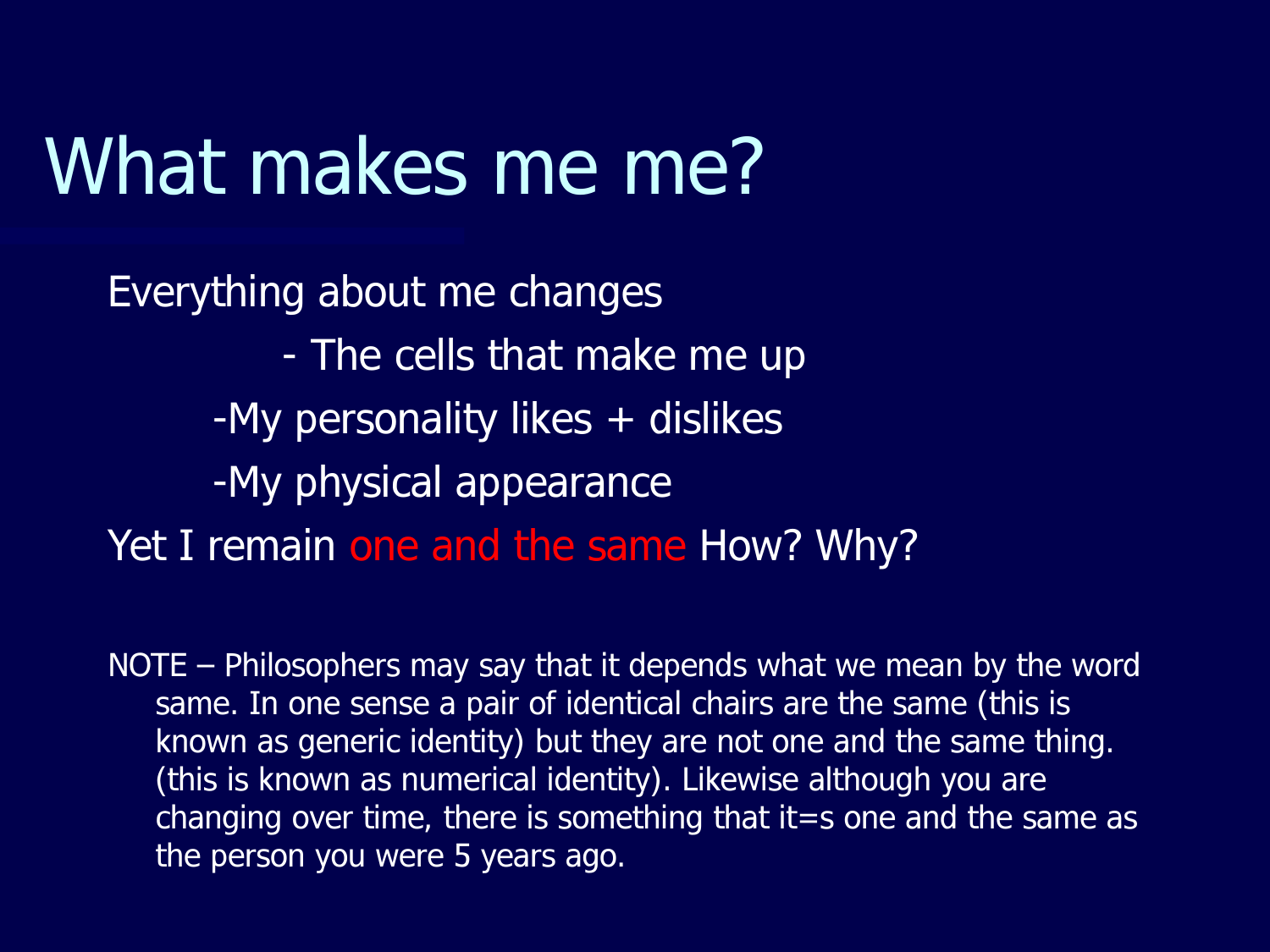

# What makes me me?
Everything about me changes
		- The cells that make me up
        -My personality likes + dislikes
        -My physical appearance
Yet I remain one and the same How? Why?

NOTE – Philosophers may say that it depends what we mean by the word same. In one sense a pair of identical chairs are the same (this is known as generic identity) but they are not one and the same thing. (this is known as numerical identity). Likewise although you are changing over time, there is something that it=s one and the same as the person you were 5 years ago.